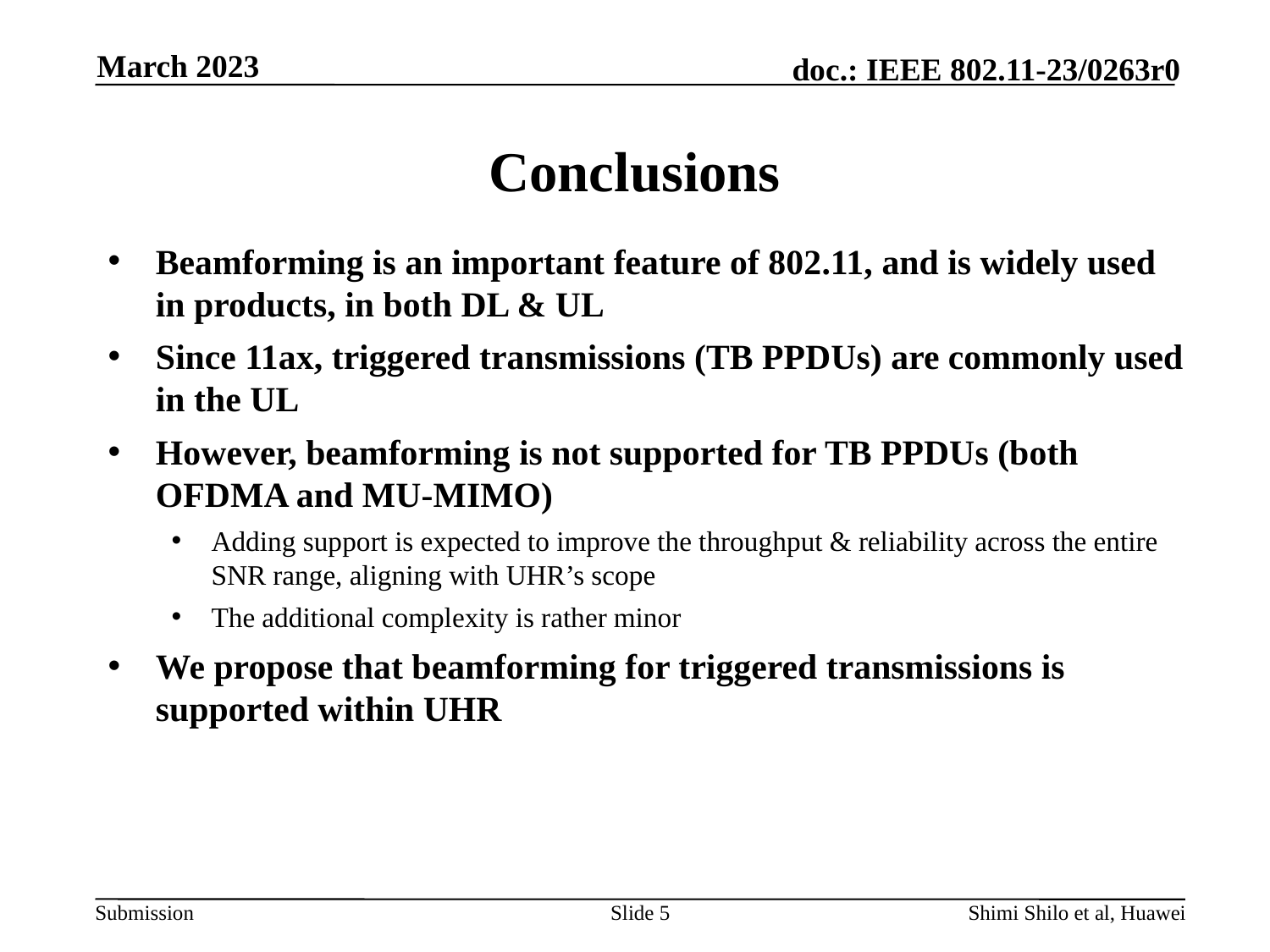

March 2023
# Conclusions
Beamforming is an important feature of 802.11, and is widely used in products, in both DL & UL
Since 11ax, triggered transmissions (TB PPDUs) are commonly used in the UL
However, beamforming is not supported for TB PPDUs (both OFDMA and MU-MIMO)
Adding support is expected to improve the throughput & reliability across the entire SNR range, aligning with UHR’s scope
The additional complexity is rather minor
We propose that beamforming for triggered transmissions is supported within UHR
Slide 5
Shimi Shilo et al, Huawei